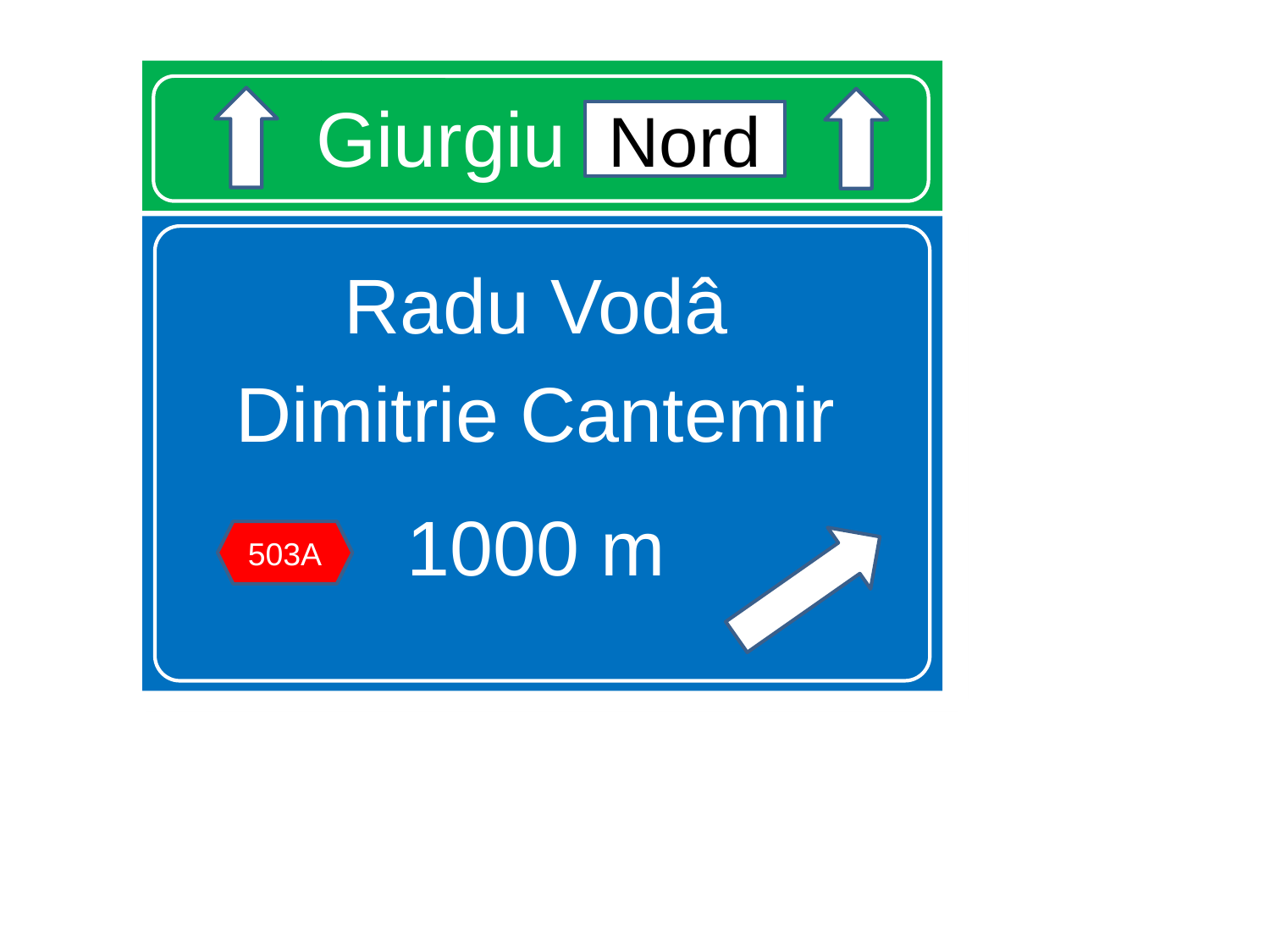

# Giurgiu Nord

Nord
Radu Vodâ
Dimitrie Cantemir

1000 m

503A